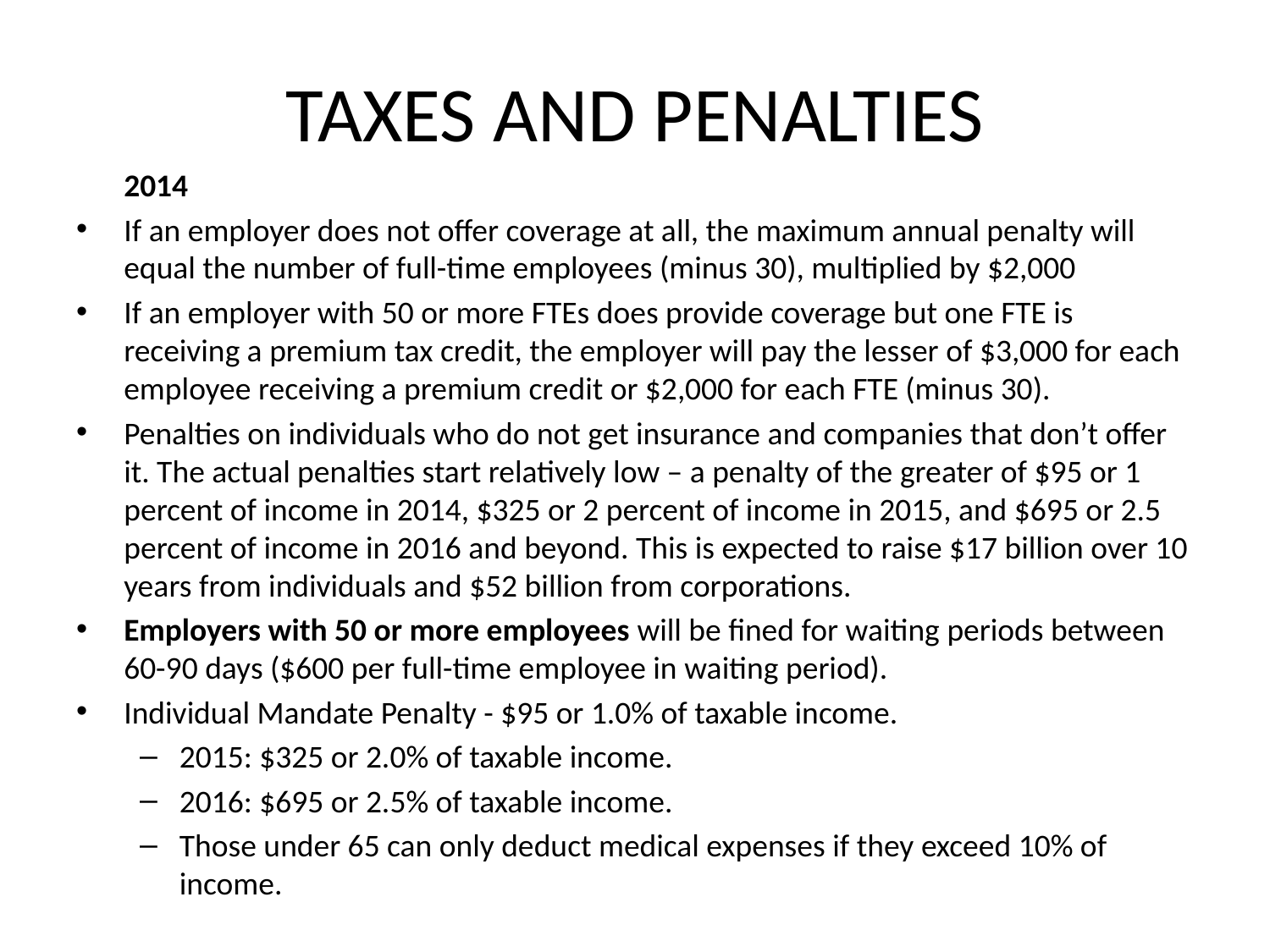

# TAXES AND PENALTIES
	2014
If an employer does not offer coverage at all, the maximum annual penalty will equal the number of full-time employees (minus 30), multiplied by $2,000
If an employer with 50 or more FTEs does provide coverage but one FTE is receiving a premium tax credit, the employer will pay the lesser of $3,000 for each employee receiving a premium credit or $2,000 for each FTE (minus 30).
Penalties on individuals who do not get insurance and companies that don’t offer it. The actual penalties start relatively low – a penalty of the greater of $95 or 1 percent of income in 2014, $325 or 2 percent of income in 2015, and $695 or 2.5 percent of income in 2016 and beyond. This is expected to raise $17 billion over 10 years from individuals and $52 billion from corporations.
Employers with 50 or more employees will be fined for waiting periods between 60-90 days ($600 per full-time employee in waiting period).
Individual Mandate Penalty - $95 or 1.0% of taxable income.
2015: $325 or 2.0% of taxable income.
2016: $695 or 2.5% of taxable income.
Those under 65 can only deduct medical expenses if they exceed 10% of income.